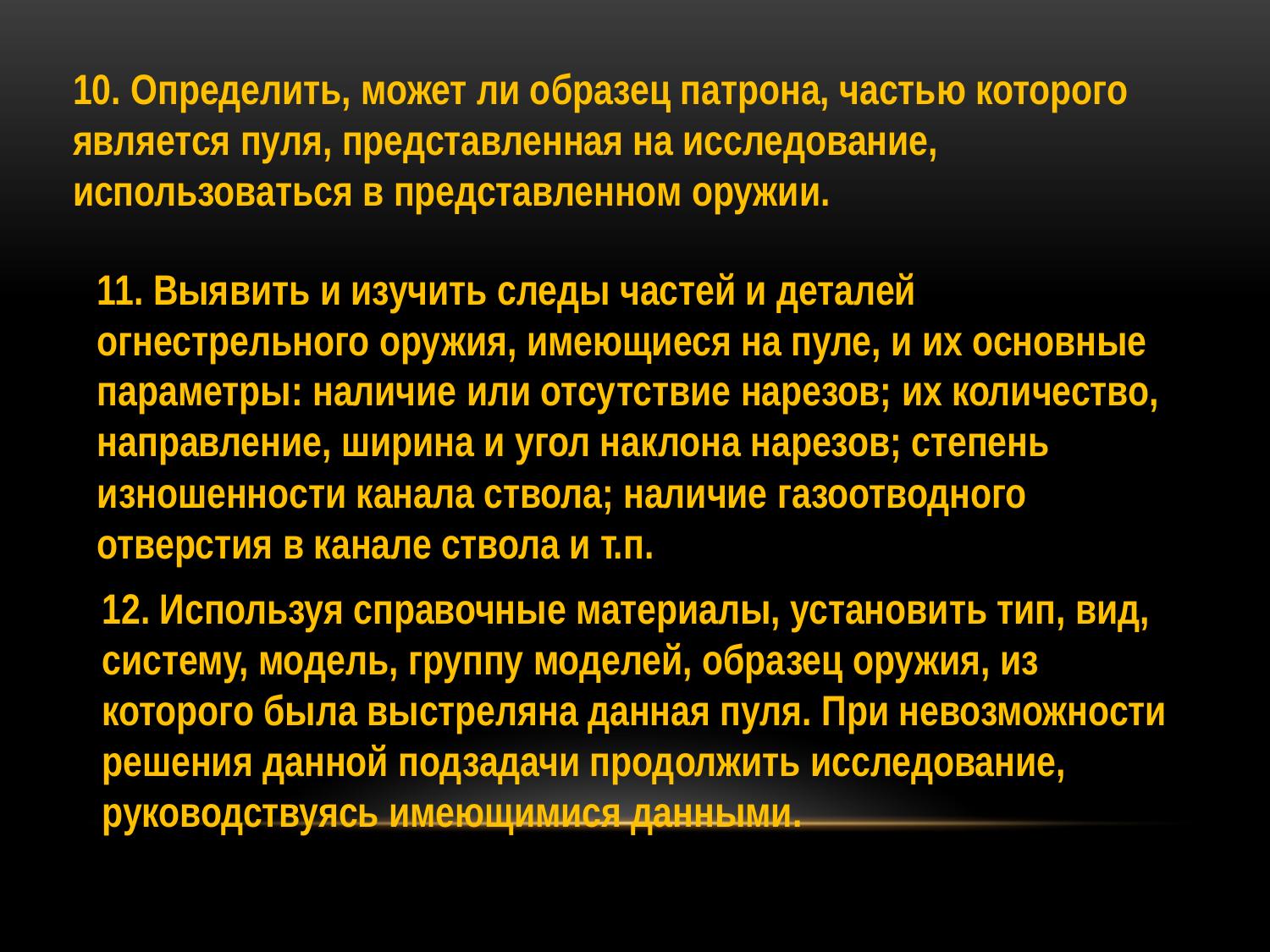

10. Определить, может ли образец патрона, частью которого является пуля, представленная на исследование, использоваться в представленном оружии.
11. Выявить и изучить следы частей и деталей огнестрельного оружия, имеющиеся на пуле, и их основные параметры: наличие или отсутствие нарезов; их количество, направление, ширина и угол наклона нарезов; степень изношенности канала ствола; наличие газоотводного
отверстия в канале ствола и т.п.
12. Используя справочные материалы, установить тип, вид, систему, модель, группу моделей, образец оружия, из которого была выстреляна данная пуля. При невозможности решения данной подзадачи продолжить исследование, руководствуясь имеющимися данными.